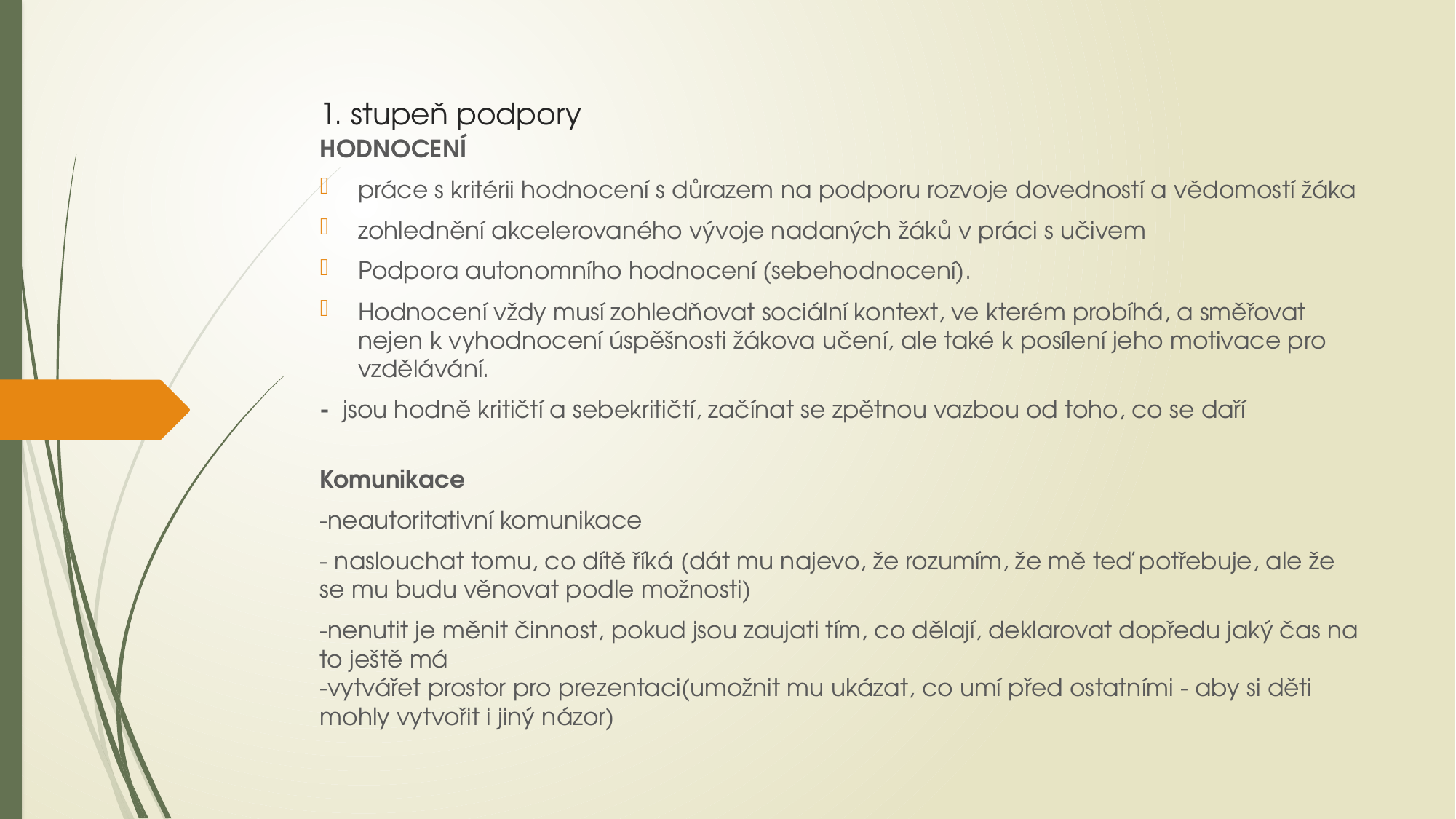

# 1. stupeň podpory
HODNOCENÍ
práce s kritérii hodnocení s důrazem na podporu rozvoje dovedností a vědomostí žáka
zohlednění akcelerovaného vývoje nadaných žáků v práci s učivem
Podpora autonomního hodnocení (sebehodnocení).
Hodnocení vždy musí zohledňovat sociální kontext, ve kterém probíhá, a směřovat nejen k vyhodnocení úspěšnosti žákova učení, ale také k posílení jeho motivace pro vzdělávání.
-  jsou hodně kritičtí a sebekritičtí, začínat se zpětnou vazbou od toho, co se daří
Komunikace
-neautoritativní komunikace
- naslouchat tomu, co dítě říká (dát mu najevo, že rozumím, že mě teď potřebuje, ale že se mu budu věnovat podle možnosti)
-nenutit je měnit činnost, pokud jsou zaujati tím, co dělají, deklarovat dopředu jaký čas na to ještě má
-vytvářet prostor pro prezentaci(umožnit mu ukázat, co umí před ostatními - aby si děti mohly vytvořit i jiný názor)